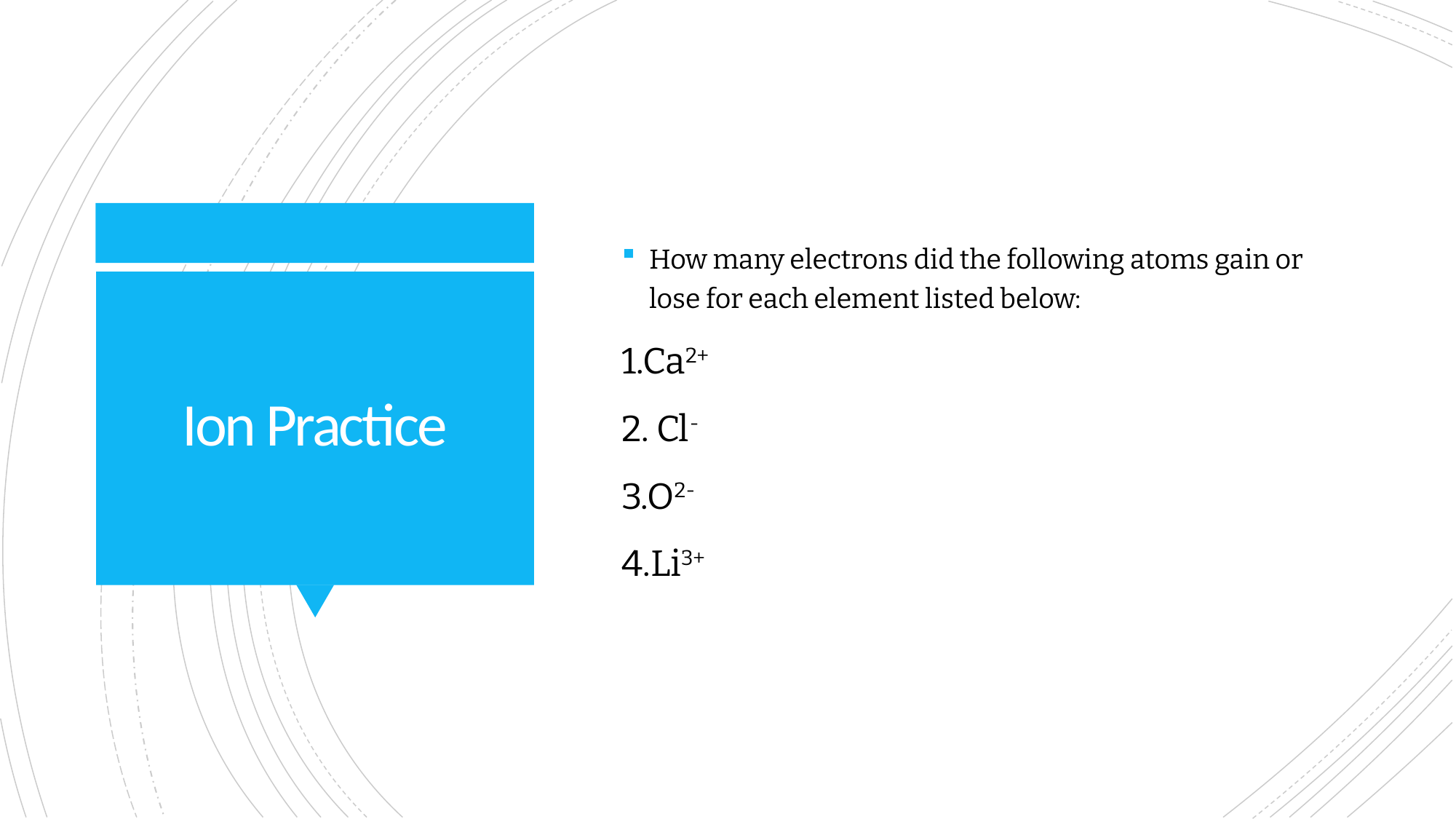

How many electrons did the following atoms gain or lose for each element listed below:
1.Ca2+
2. Cl-
3.O2-
4.Li3+
# Ion Practice